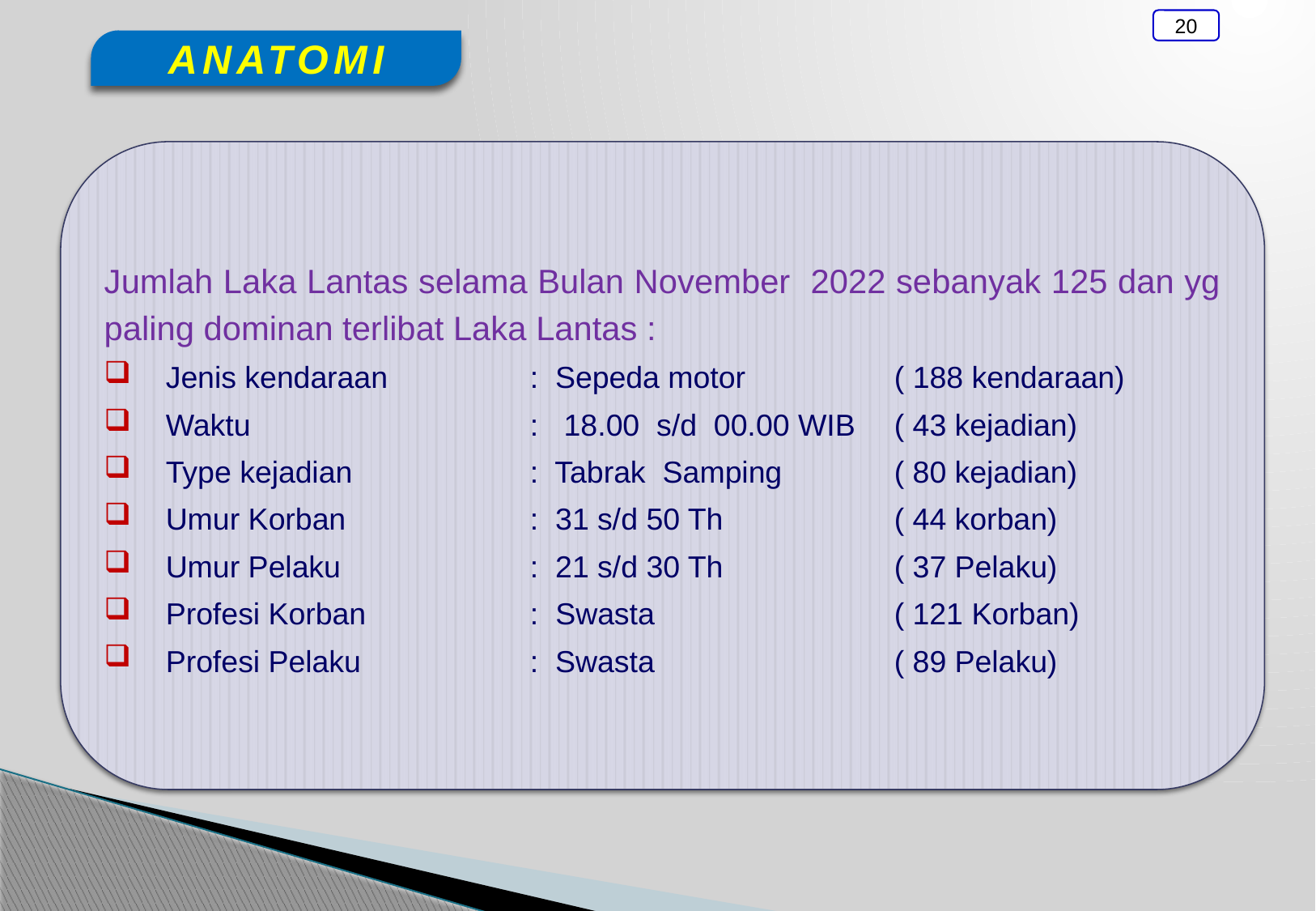

20
ANATOMI
Jumlah Laka Lantas selama Bulan November  2022 sebanyak 125 dan yg paling dominan terlibat Laka Lantas :
Jenis kendaraan		:  Sepeda motor 		( 188 kendaraan)
Waktu		:   18.00  s/d  00.00 WIB   	( 43 kejadian)
Type kejadian		:  Tabrak  Samping	( 80 kejadian)
Umur Korban  		:  31 s/d 50 Th  	      	( 44 korban)
Umur Pelaku		:  21 s/d 30 Th		( 37 Pelaku)
Profesi Korban		:  Swasta		( 121 Korban)
Profesi Pelaku		:  Swasta		( 89 Pelaku)